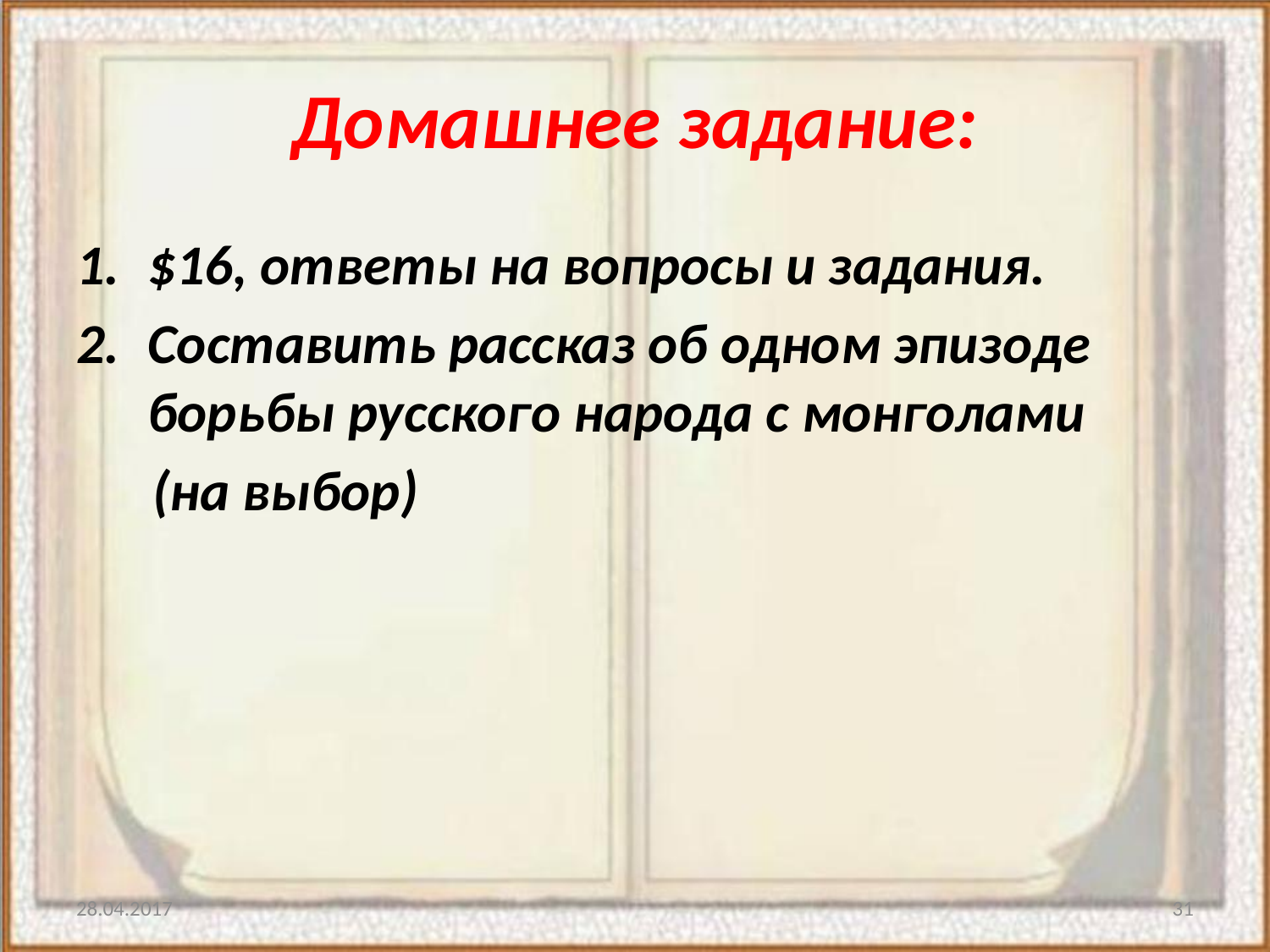

# Домашнее задание:
$16, ответы на вопросы и задания.
Составить рассказ об одном эпизоде  борьбы русского народа с монголами
      (на выбор)
28.04.2017

31